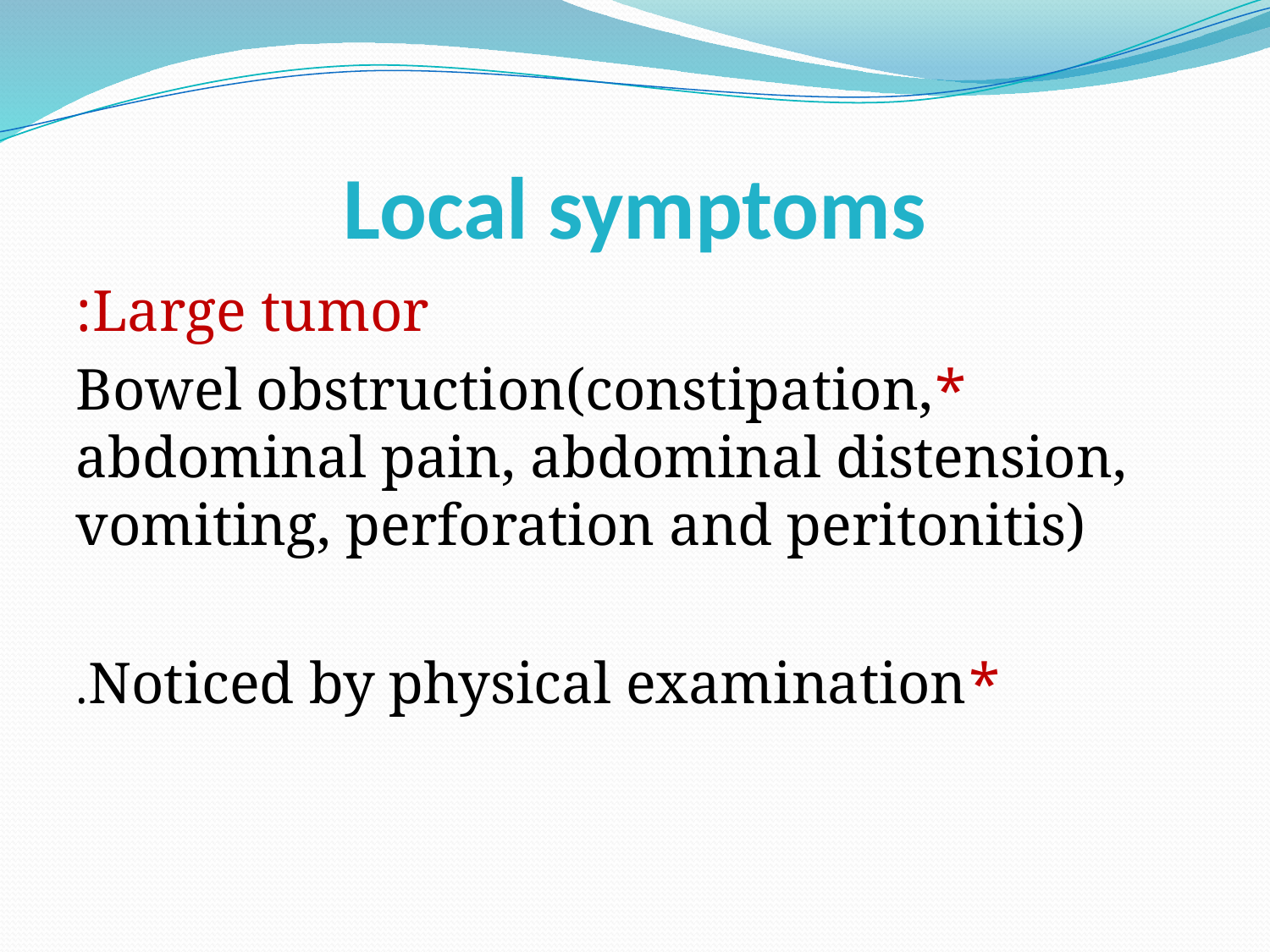

# Local symptoms
Large tumor:
*Bowel obstruction(constipation, abdominal pain, abdominal distension, vomiting, perforation and peritonitis)

*Noticed by physical examination.